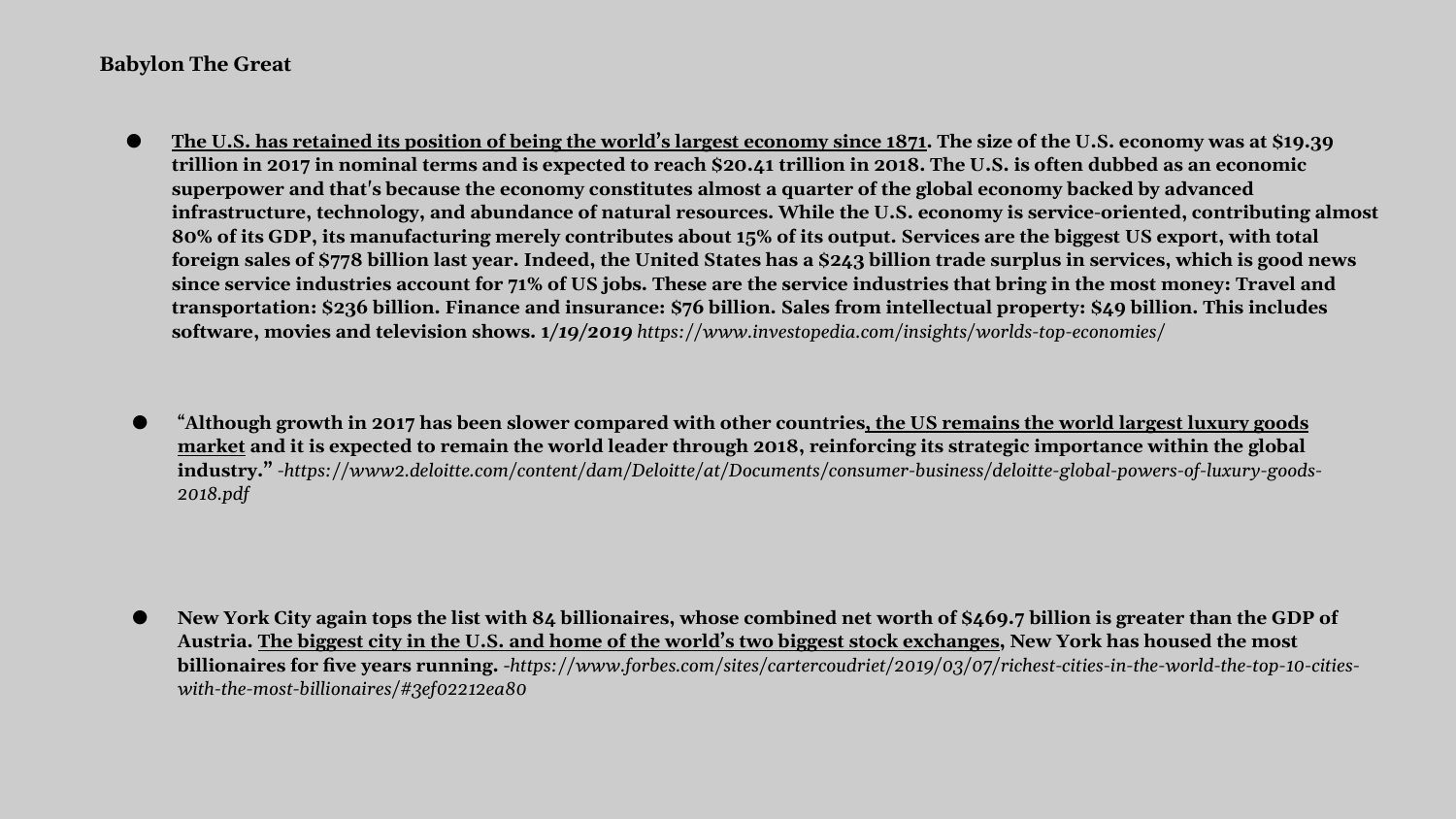

Babylon The Great
The U.S. has retained its position of being the world’s largest economy since 1871. The size of the U.S. economy was at $19.39 trillion in 2017 in nominal terms and is expected to reach $20.41 trillion in 2018. The U.S. is often dubbed as an economic superpower and that's because the economy constitutes almost a quarter of the global economy backed by advanced infrastructure, technology, and abundance of natural resources. While the U.S. economy is service-oriented, contributing almost 80% of its GDP, its manufacturing merely contributes about 15% of its output. Services are the biggest US export, with total foreign sales of $778 billion last year. Indeed, the United States has a $243 billion trade surplus in services, which is good news since service industries account for 71% of US jobs. These are the service industries that bring in the most money: Travel and transportation: $236 billion. Finance and insurance: $76 billion. Sales from intellectual property: $49 billion. This includes software, movies and television shows. 1/19/2019 https://www.investopedia.com/insights/worlds-top-economies/
“Although growth in 2017 has been slower compared with other countries, the US remains the world largest luxury goods market and it is expected to remain the world leader through 2018, reinforcing its strategic importance within the global industry.” -https://www2.deloitte.com/content/dam/Deloitte/at/Documents/consumer-business/deloitte-global-powers-of-luxury-goods-2018.pdf
New York City again tops the list with 84 billionaires, whose combined net worth of $469.7 billion is greater than the GDP of Austria. The biggest city in the U.S. and home of the world’s two biggest stock exchanges, New York has housed the most billionaires for five years running. -https://www.forbes.com/sites/cartercoudriet/2019/03/07/richest-cities-in-the-world-the-top-10-cities-with-the-most-billionaires/#3ef02212ea80